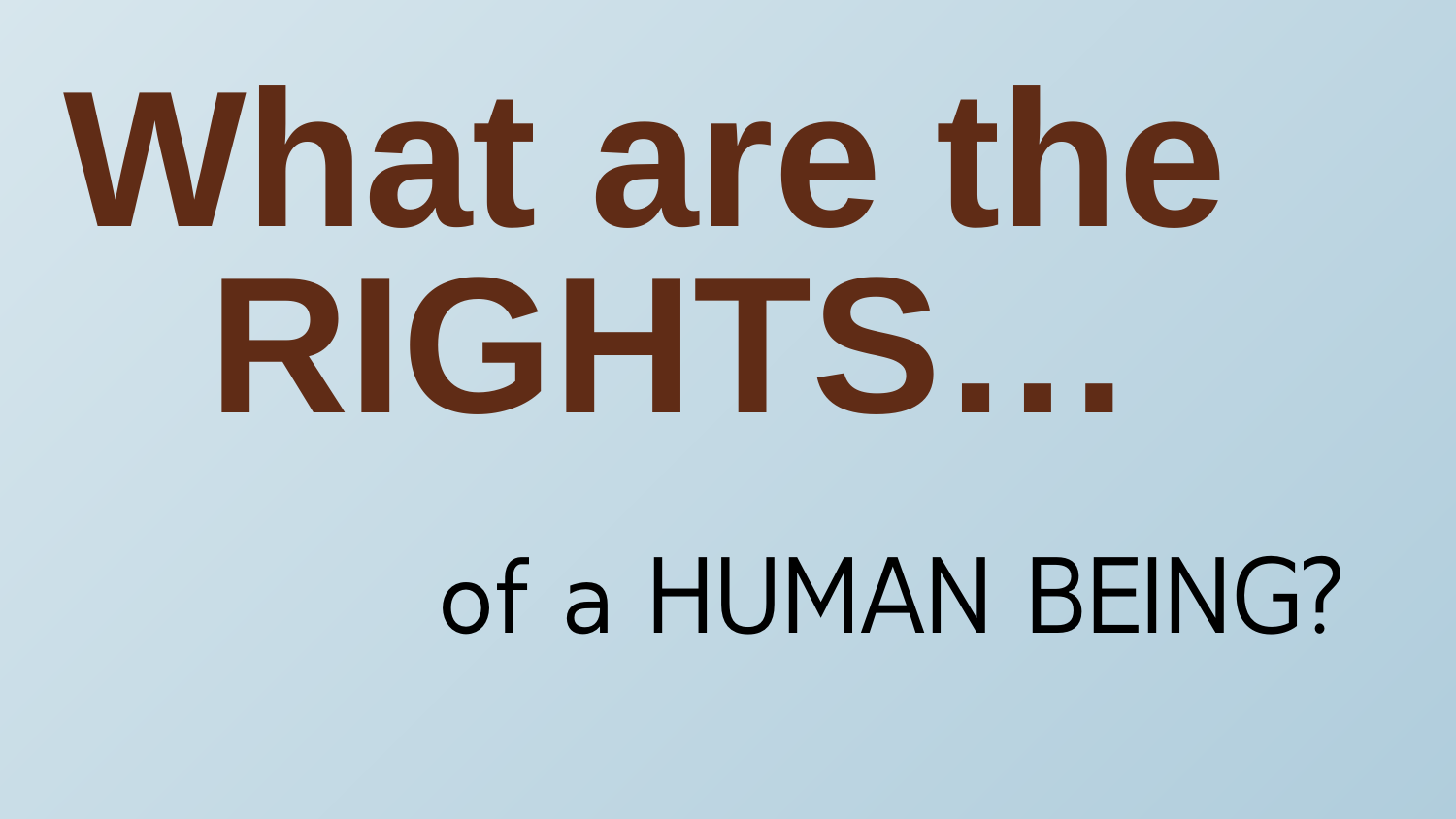

# What are the 	RIGHTS…
of a HUMAN BEING?